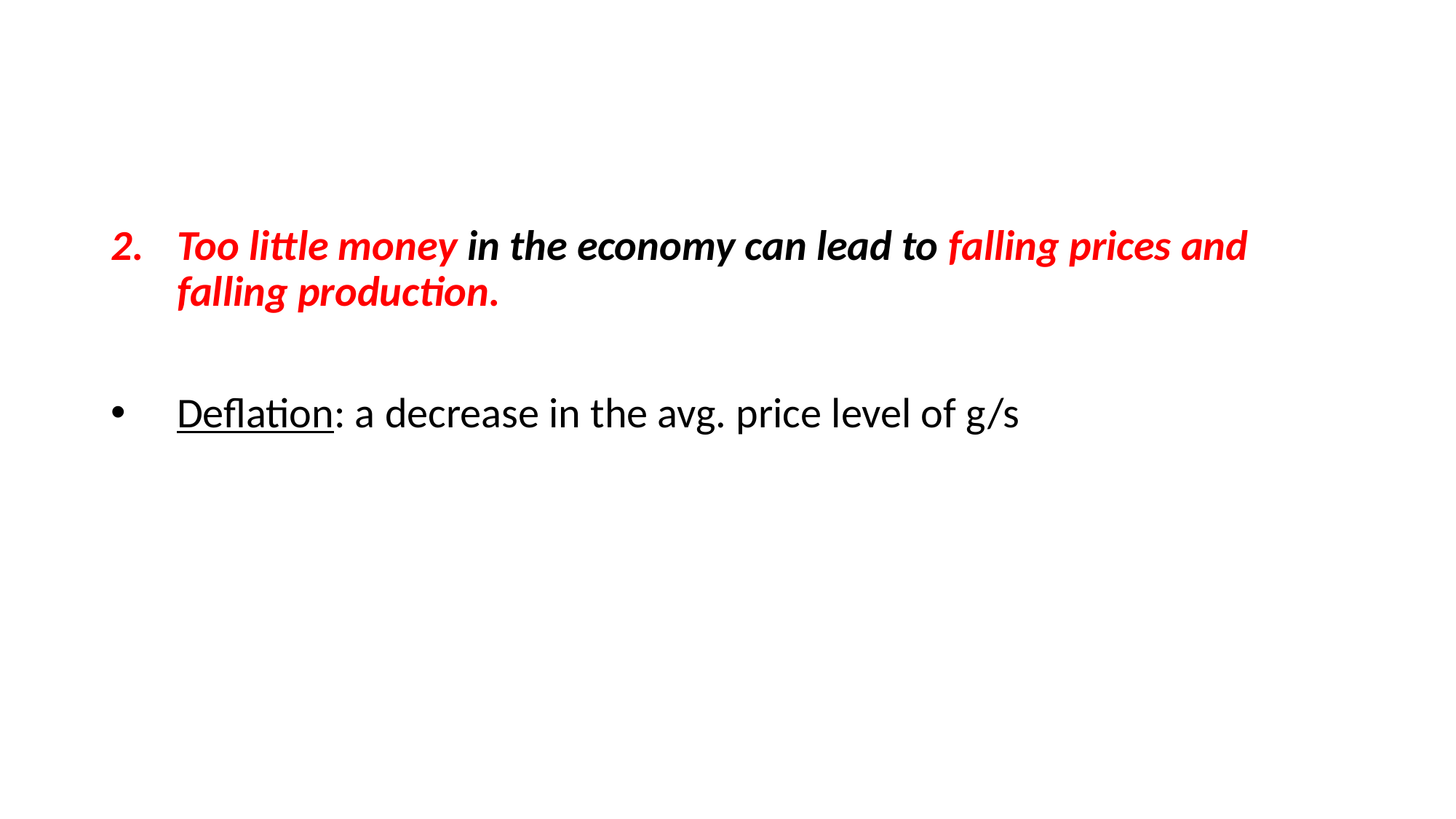

#
Too little money in the economy can lead to falling prices and falling production.

Deflation: a decrease in the avg. price level of g/s